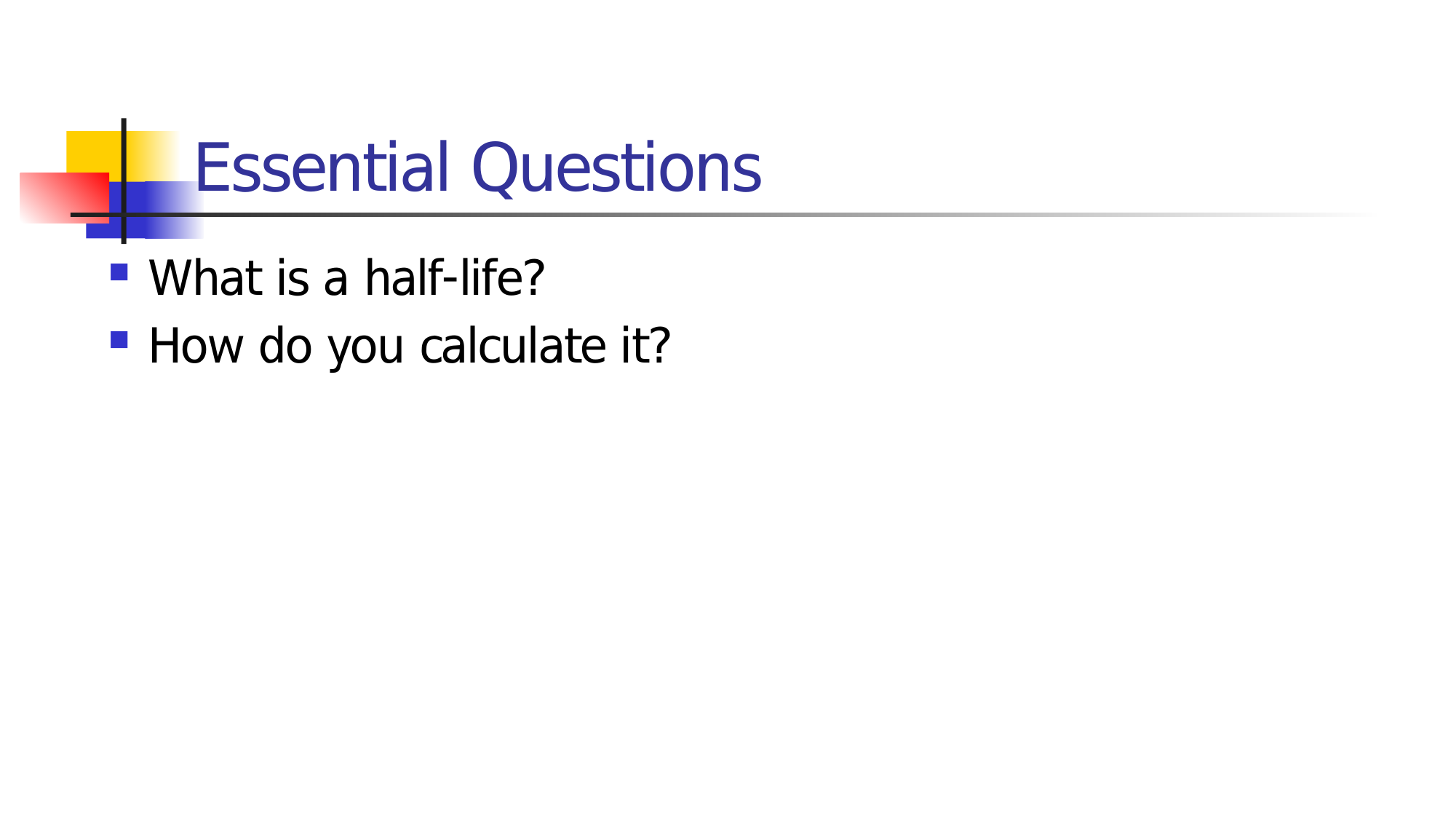

# Essential Questions
What is a half-life?
How do you calculate it?